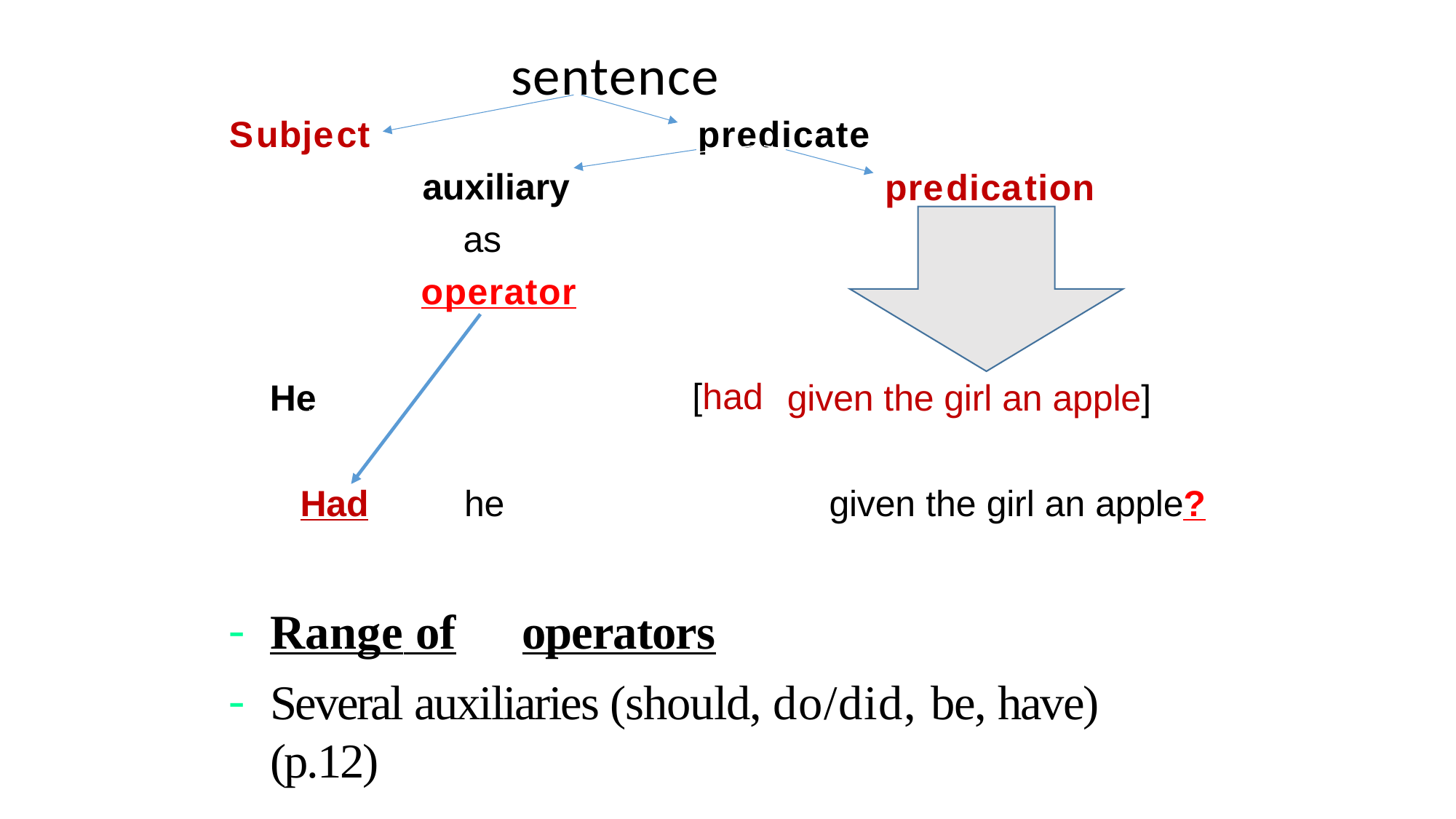

# sentence

Subject
predicate
auxiliary  as
operator
predication

[had
He
given the girl an apple]
Had	he	given the girl an apple?

Range of	operators
Several auxiliaries (should, do/did, be, have) (p.12)